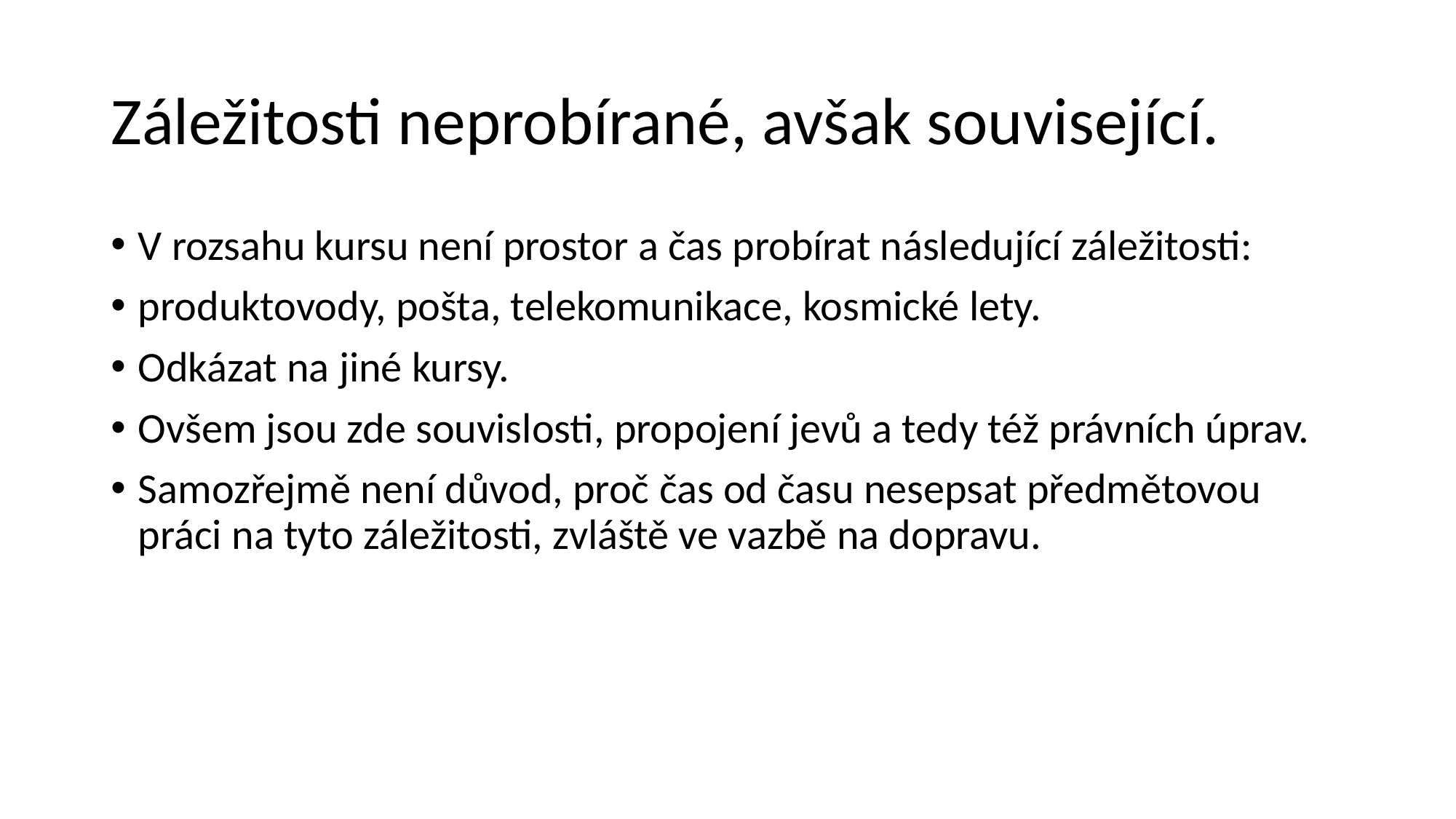

# Záležitosti neprobírané, avšak související.
V rozsahu kursu není prostor a čas probírat následující záležitosti:
produktovody, pošta, telekomunikace, kosmické lety.
Odkázat na jiné kursy.
Ovšem jsou zde souvislosti, propojení jevů a tedy též právních úprav.
Samozřejmě není důvod, proč čas od času nesepsat předmětovou práci na tyto záležitosti, zvláště ve vazbě na dopravu.